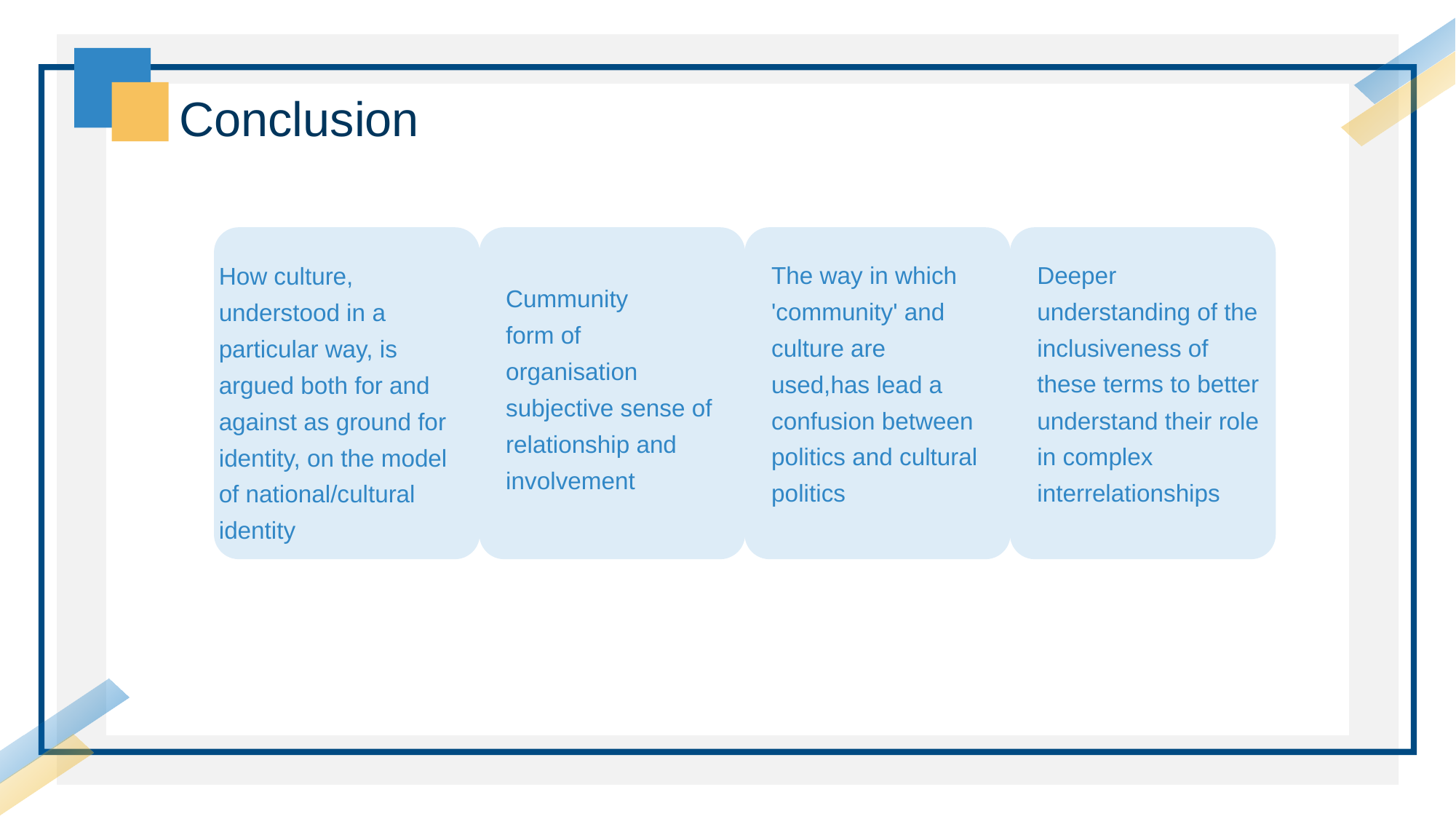

Conclusion

The way in which 'community' and culture are used,has lead a confusion between politics and cultural politics
Deeper understanding of the inclusiveness of these terms to better understand their role in complex interrelationships
How culture, understood in a particular way, is argued both for and against as ground for identity, on the model of national/cultural identity
Cummunity
form of organisation
subjective sense of relationship and involvement